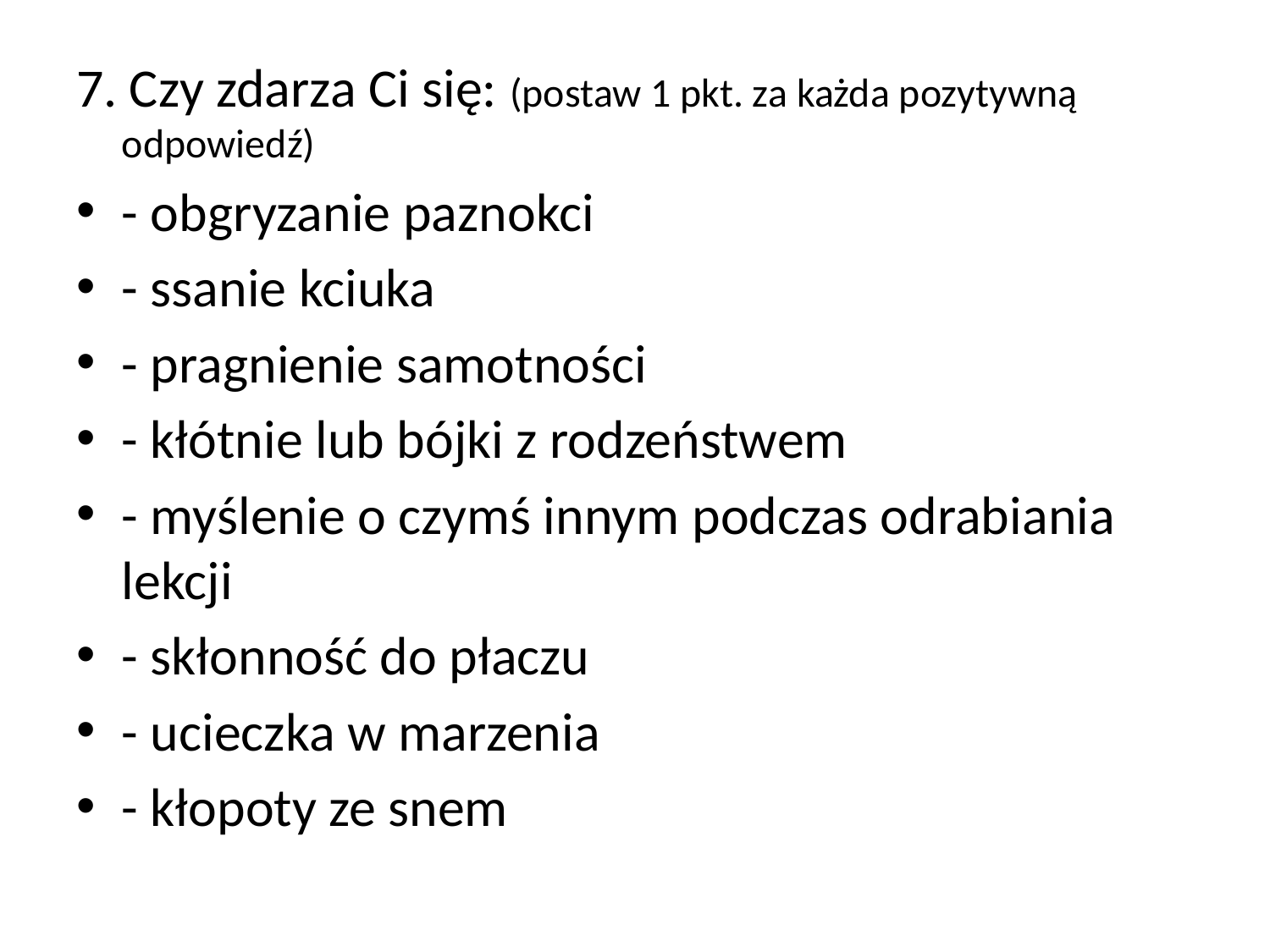

#
7. Czy zdarza Ci się: (postaw 1 pkt. za każda pozytywną odpowiedź)
- obgryzanie paznokci
- ssanie kciuka
- pragnienie samotności
- kłótnie lub bójki z rodzeństwem
- myślenie o czymś innym podczas odrabiania lekcji
- skłonność do płaczu
- ucieczka w marzenia
- kłopoty ze snem